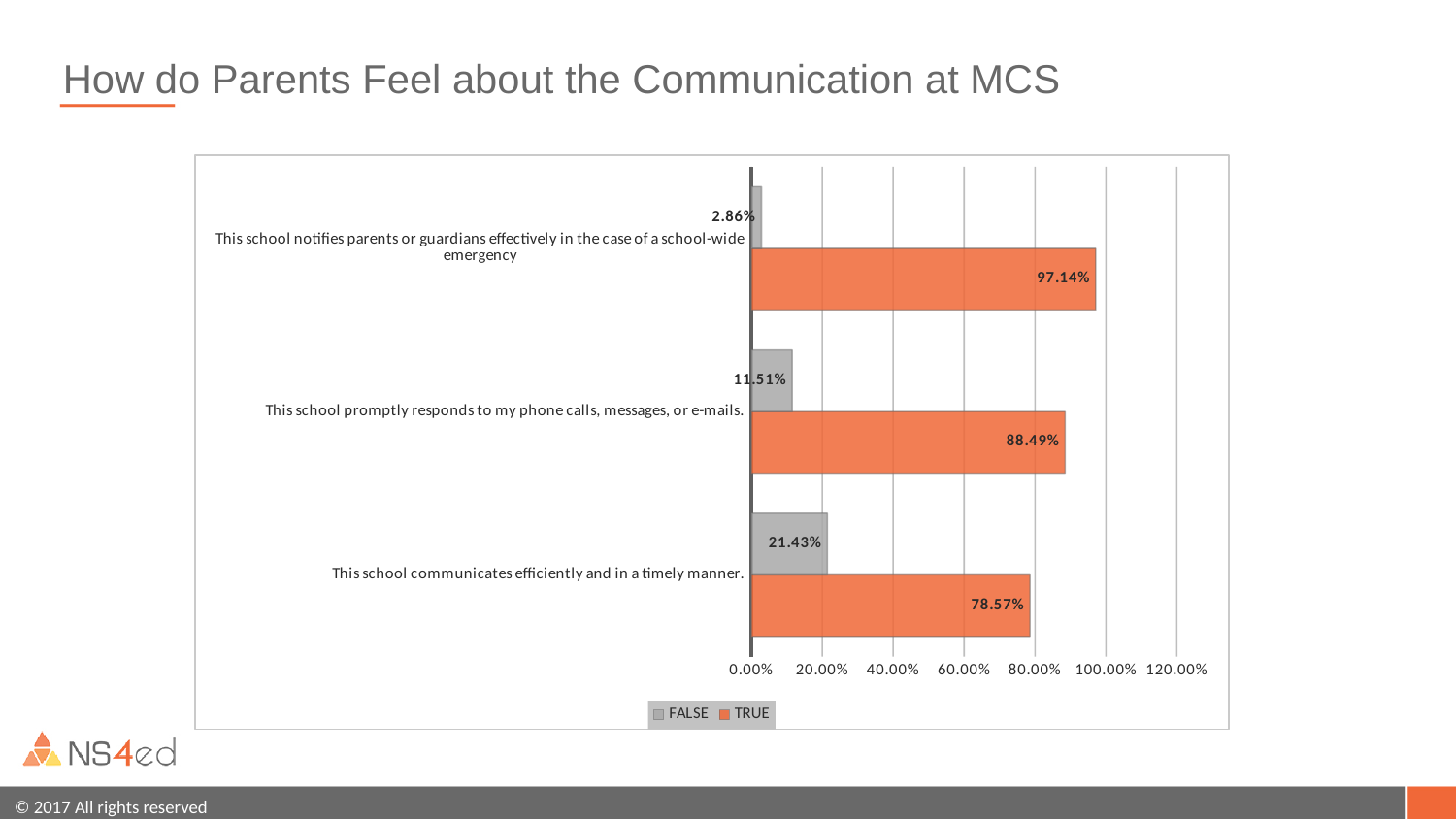

# How do Parents Feel about the Communication at MCS

### Chart

| Category | TRUE | FALSE |
|---|---|---|
| This school communicates efficiently and in a timely manner. | 0.7857 | 0.2143 |
| This school promptly responds to my phone calls, messages, or e-mails. | 0.8849 | 0.1151 |
| This school notifies parents or guardians effectively in the case of a school-wide emergency | 0.9714 | 0.0286 |